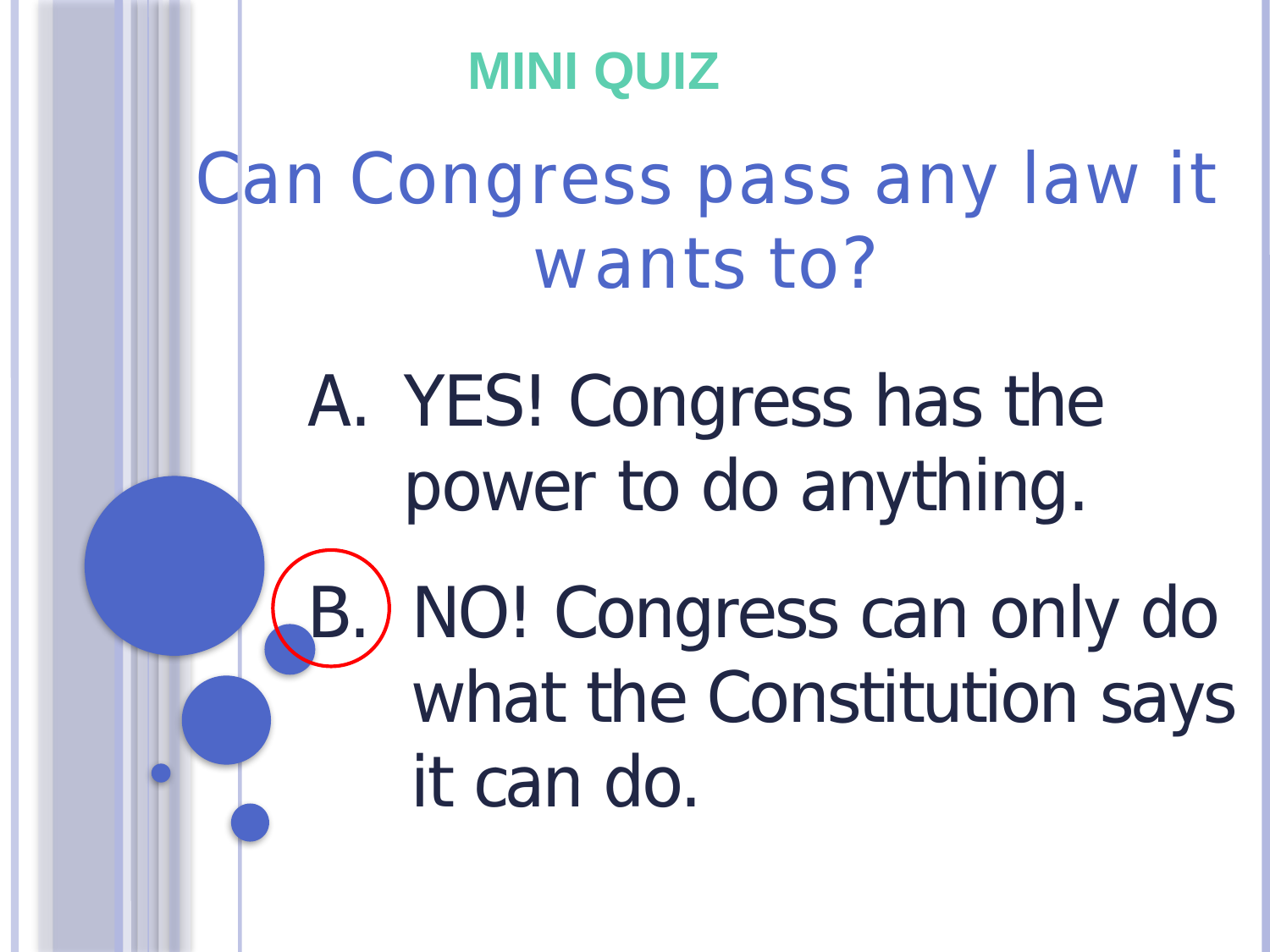

# MINI QUIZ
Can Congress pass any law it wants to?
YES! Congress has the power to do anything.
NO! Congress can only do what the Constitution says it can do.